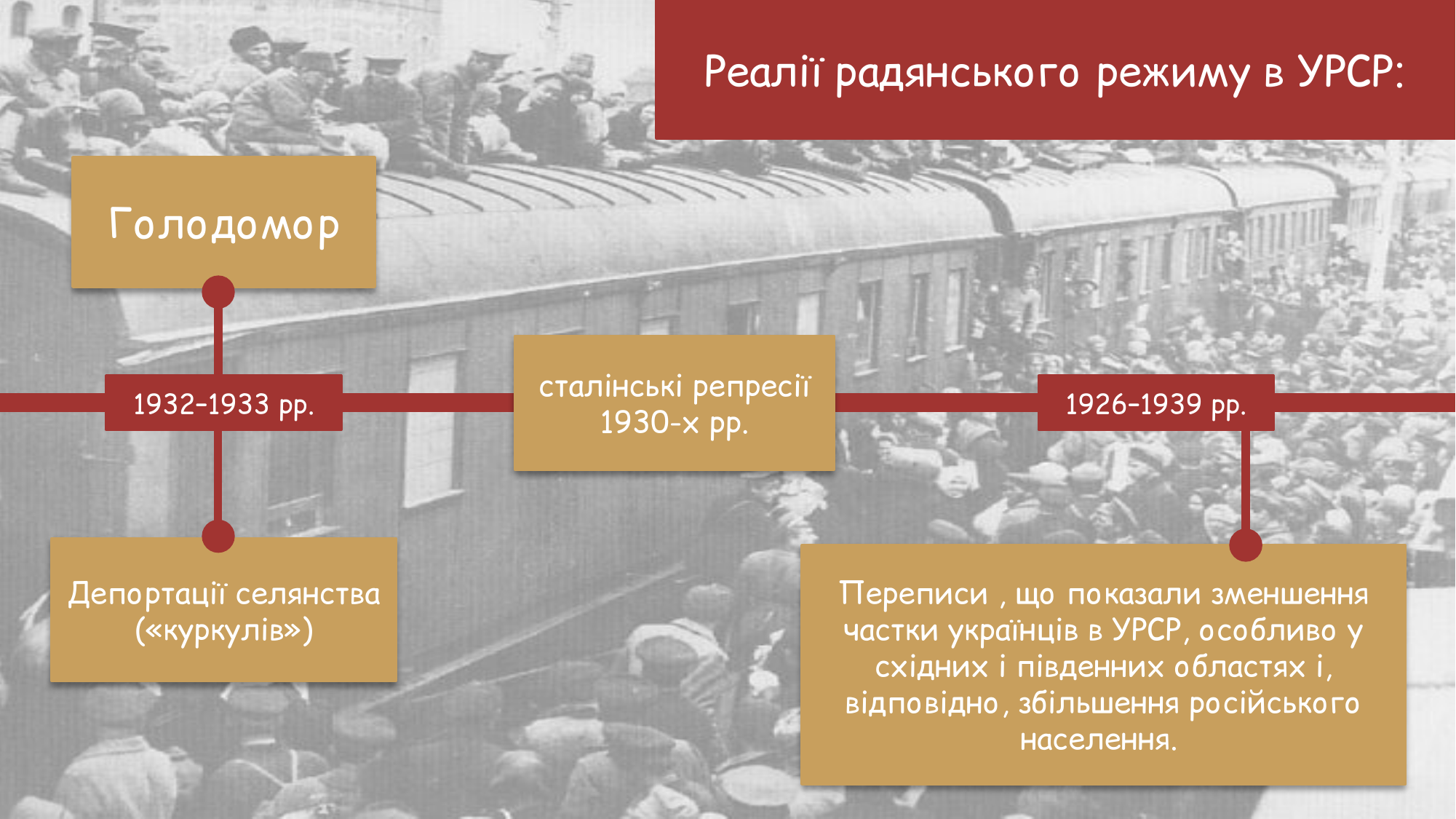

Реалії радянського режиму в УРСР:

Голодомор

сталінські репресії 1930-х рр.
1932–1933 рр.
1926–1939 рр.

Депортації селянства («куркулів»)
Переписи , що показали зменшення частки українців в УРСР, особливо у східних і південних областях і, відповідно, збільшення російського населення.